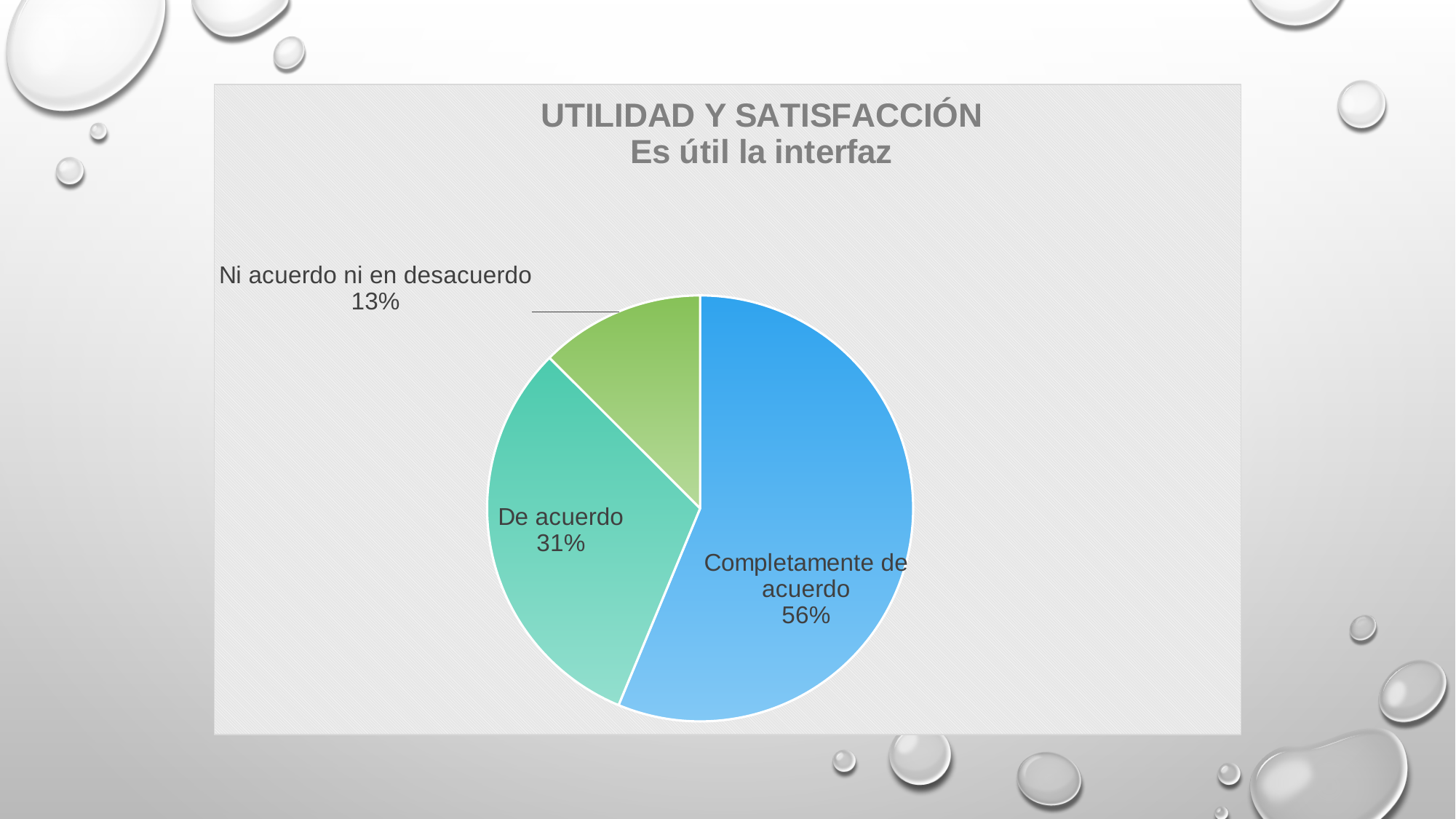

### Chart: UTILIDAD Y SATISFACCIÓN
Es útil la interfaz

| Category |  |  |  |
|---|---|---|---|
| Completamente de acuerdo | 9.0 | 11.0 | 2.0 |
| De acuerdo | 5.0 | 5.0 | 3.0 |
| Ni acuerdo ni en desacuerdo | 2.0 | 0.0 | 1.0 |
| Algo en desacuerdo | 0.0 | 0.0 | 10.0 |
| Muy en desacuerdo | 0.0 | 0.0 | 0.0 |